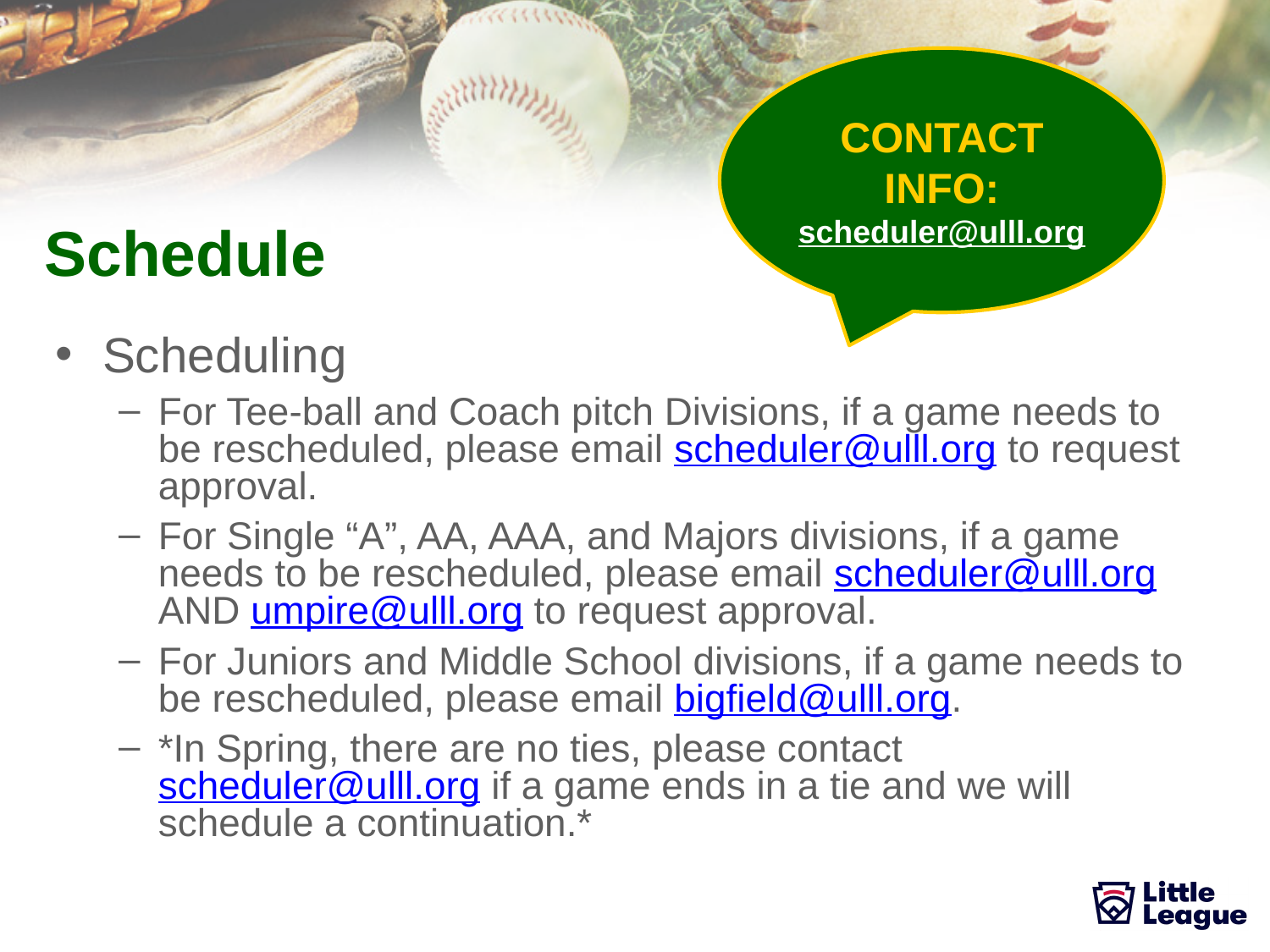

CONTACT INFO:
scheduler@ulll.org
# Schedule
Scheduling
For Tee-ball and Coach pitch Divisions, if a game needs to be rescheduled, please email scheduler@ulll.org to request approval.
For Single “A”, AA, AAA, and Majors divisions, if a game needs to be rescheduled, please email scheduler@ulll.org AND umpire@ulll.org to request approval.
For Juniors and Middle School divisions, if a game needs to be rescheduled, please email bigfield@ulll.org.
*In Spring, there are no ties, please contact scheduler@ulll.org if a game ends in a tie and we will schedule a continuation.*